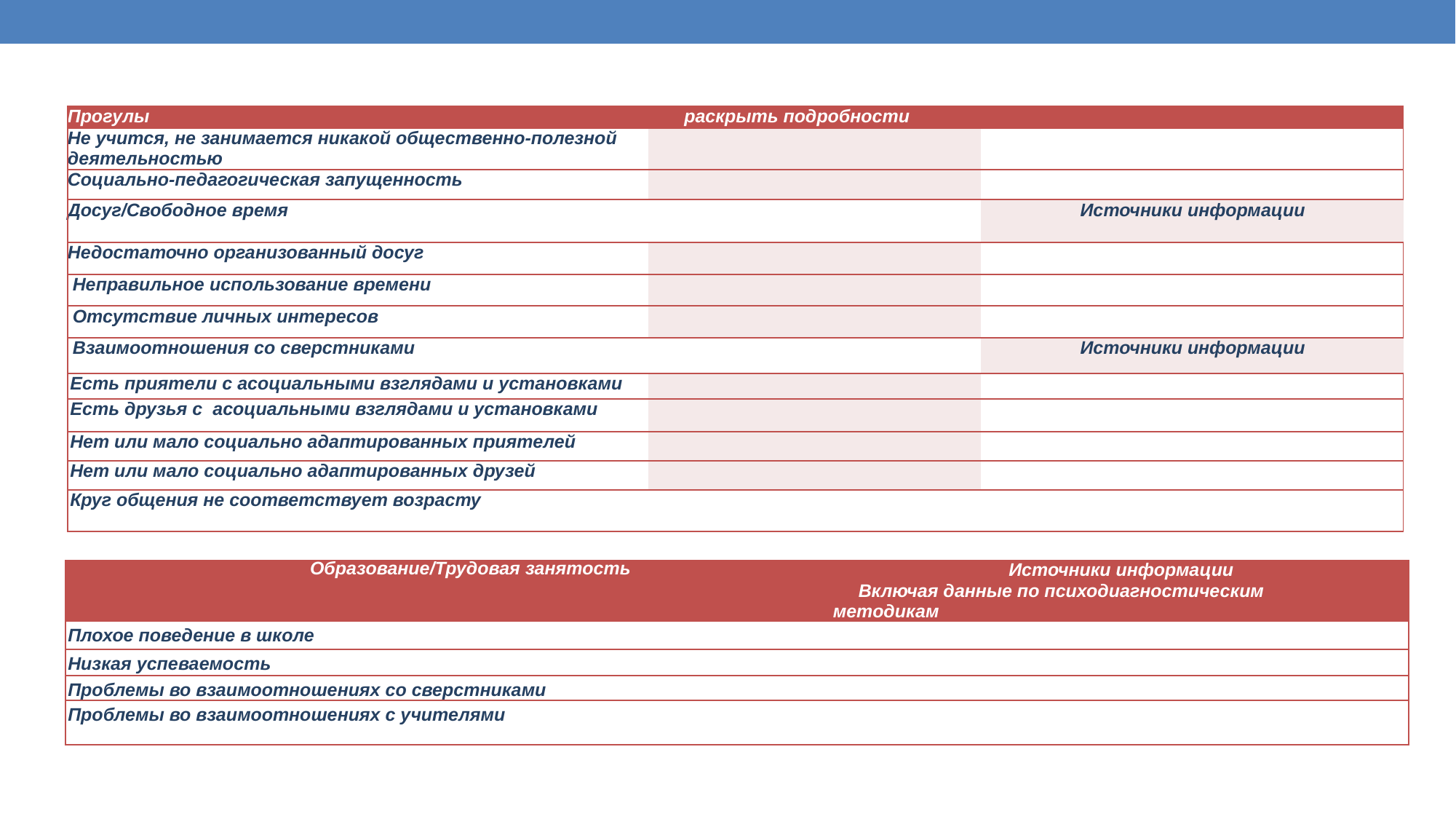

| Прогулы | раскрыть подробности |  |
| --- | --- | --- |
| Не учится, не занимается никакой общественно-полезной деятельностью |  |  |
| Социально-педагогическая запущенность |  |  |
| Досуг/Свободное время |  | Источники информации |
| Недостаточно организованный досуг |  |  |
| Неправильное использование времени |  |  |
| Отсутствие личных интересов |  |  |
| Взаимоотношения со сверстниками |  | Источники информации |
| Есть приятели с асоциальными взглядами и установками |  |  |
| Есть друзья с асоциальными взглядами и установками |  |  |
| Нет или мало социально адаптированных приятелей |  |  |
| Нет или мало социально адаптированных друзей |  |  |
| Круг общения не соответствует возрасту |  |  |
| Образование/Трудовая занятость | Источники информации Включая данные по психодиагностическим методикам |
| --- | --- |
| Плохое поведение в школе |  |
| Низкая успеваемость |  |
| Проблемы во взаимоотношениях со сверстниками |  |
| Проблемы во взаимоотношениях с учителями |  |